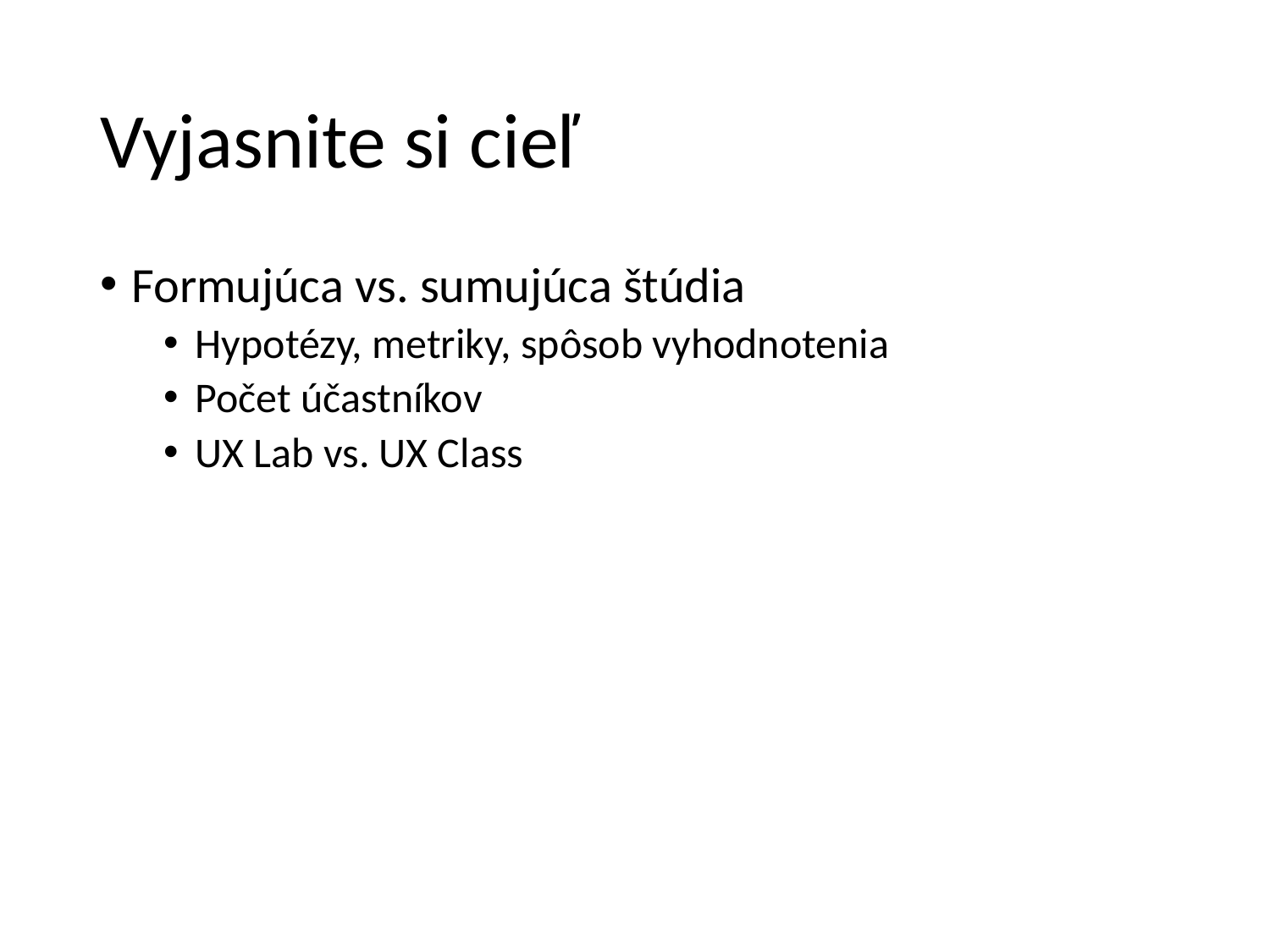

# Vyjasnite si cieľ
Formujúca vs. sumujúca štúdia
Hypotézy, metriky, spôsob vyhodnotenia
Počet účastníkov
UX Lab vs. UX Class